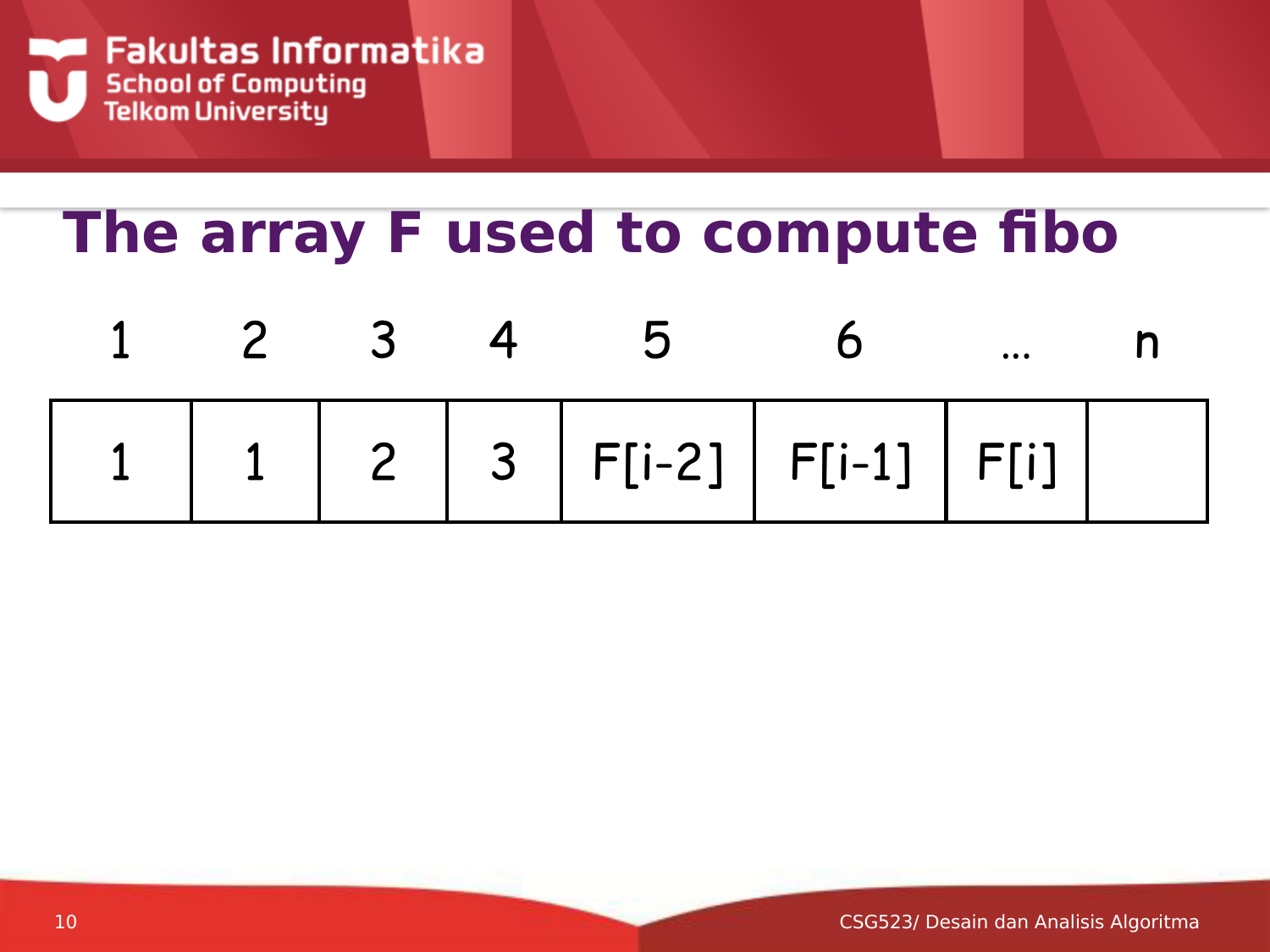

# The array F used to compute fibo
| 1 | 2 | 3 | 4 | 5 | 6 | … | n |
| --- | --- | --- | --- | --- | --- | --- | --- |
| 1 | 1 | 2 | 3 | F[i-2] | F[i-1] | F[i] |  |
CSG523/ Desain dan Analisis Algoritma
10